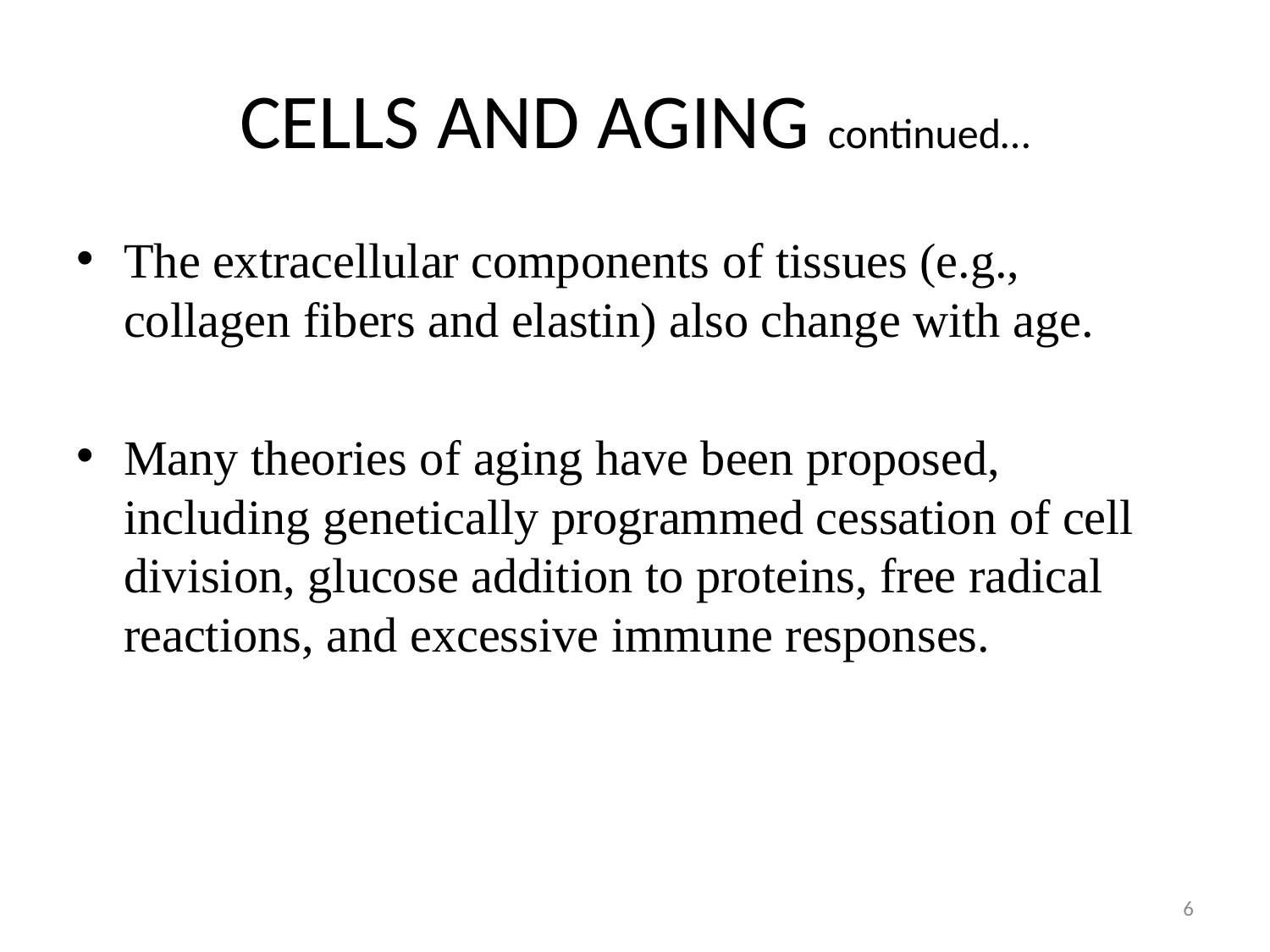

# CELLS AND AGING continued…
The extracellular components of tissues (e.g., collagen fibers and elastin) also change with age.

Many theories of aging have been proposed, including genetically programmed cessation of cell division, glucose addition to proteins, free radical reactions, and excessive immune responses.

6